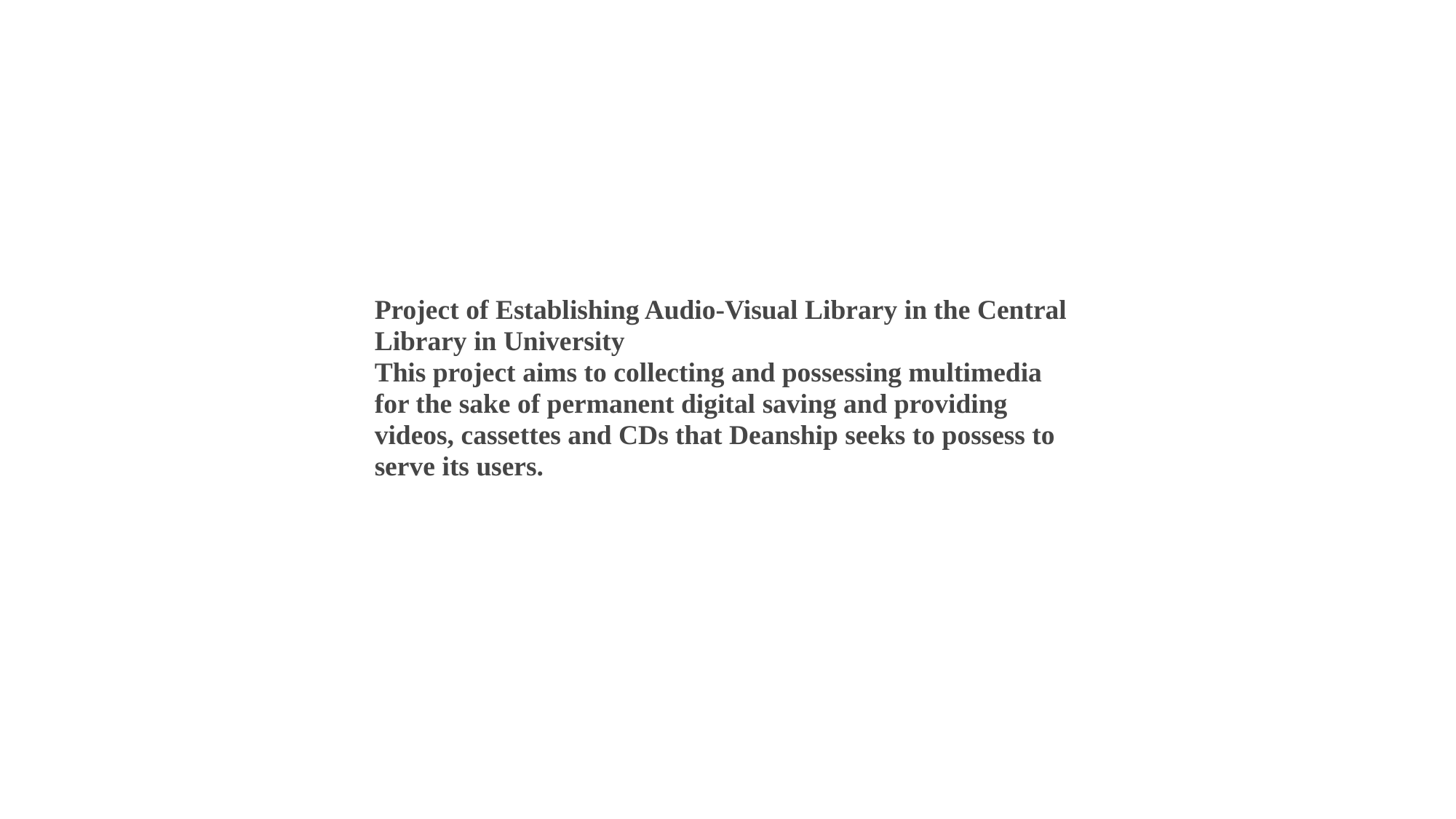

Project of Establishing Audio-Visual Library in the Central Library in University
This project aims to collecting and possessing multimedia for the sake of permanent digital saving and providing videos, cassettes and CDs that Deanship seeks to possess to serve its users.